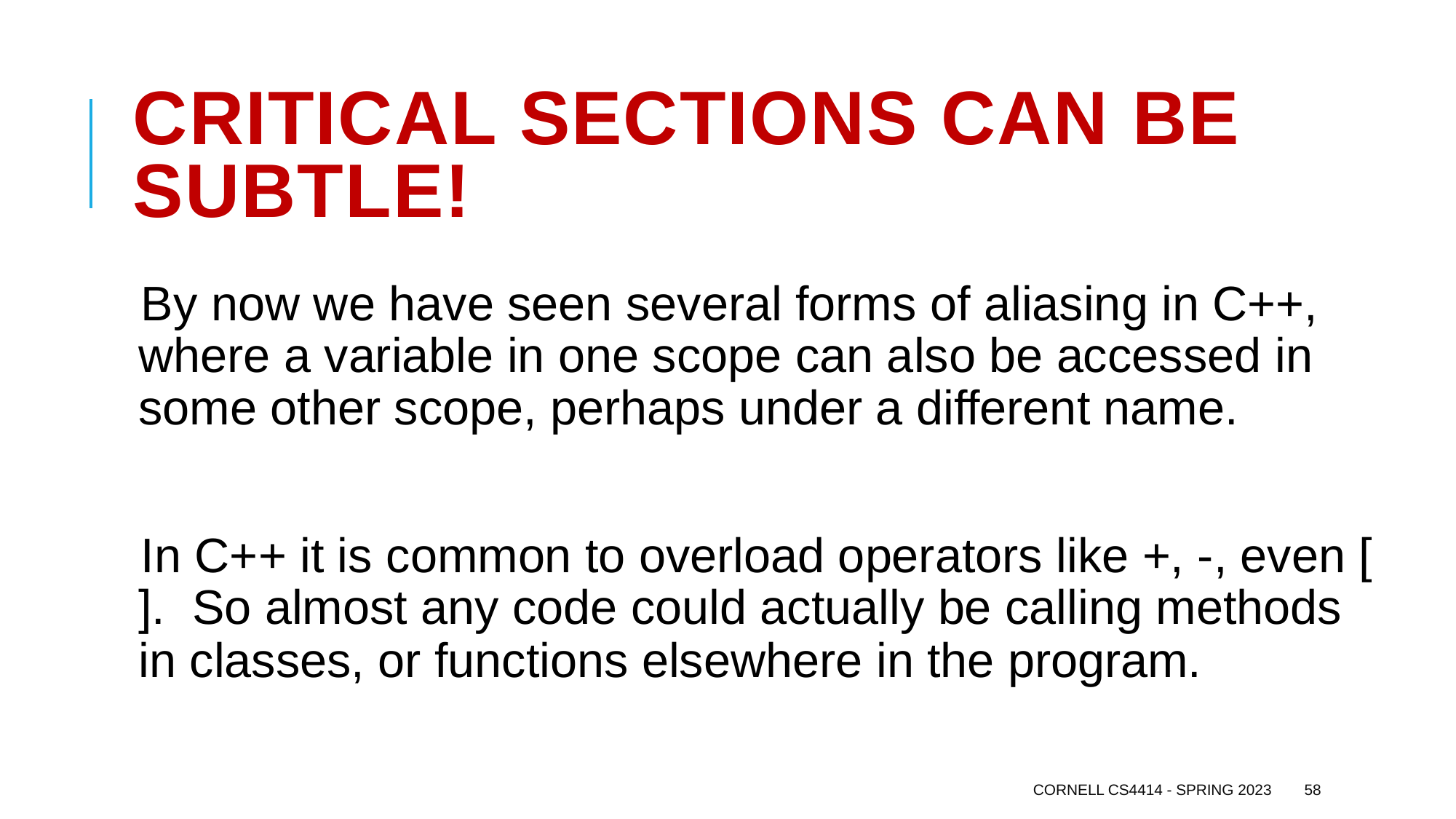

# Critical sections can be subtle!
By now we have seen several forms of aliasing in C++, where a variable in one scope can also be accessed in some other scope, perhaps under a different name.

In C++ it is common to overload operators like +, -, even [ ].  So almost any code could actually be calling methods in classes, or functions elsewhere in the program.
Cornell CS4414 - Spring 2023
58